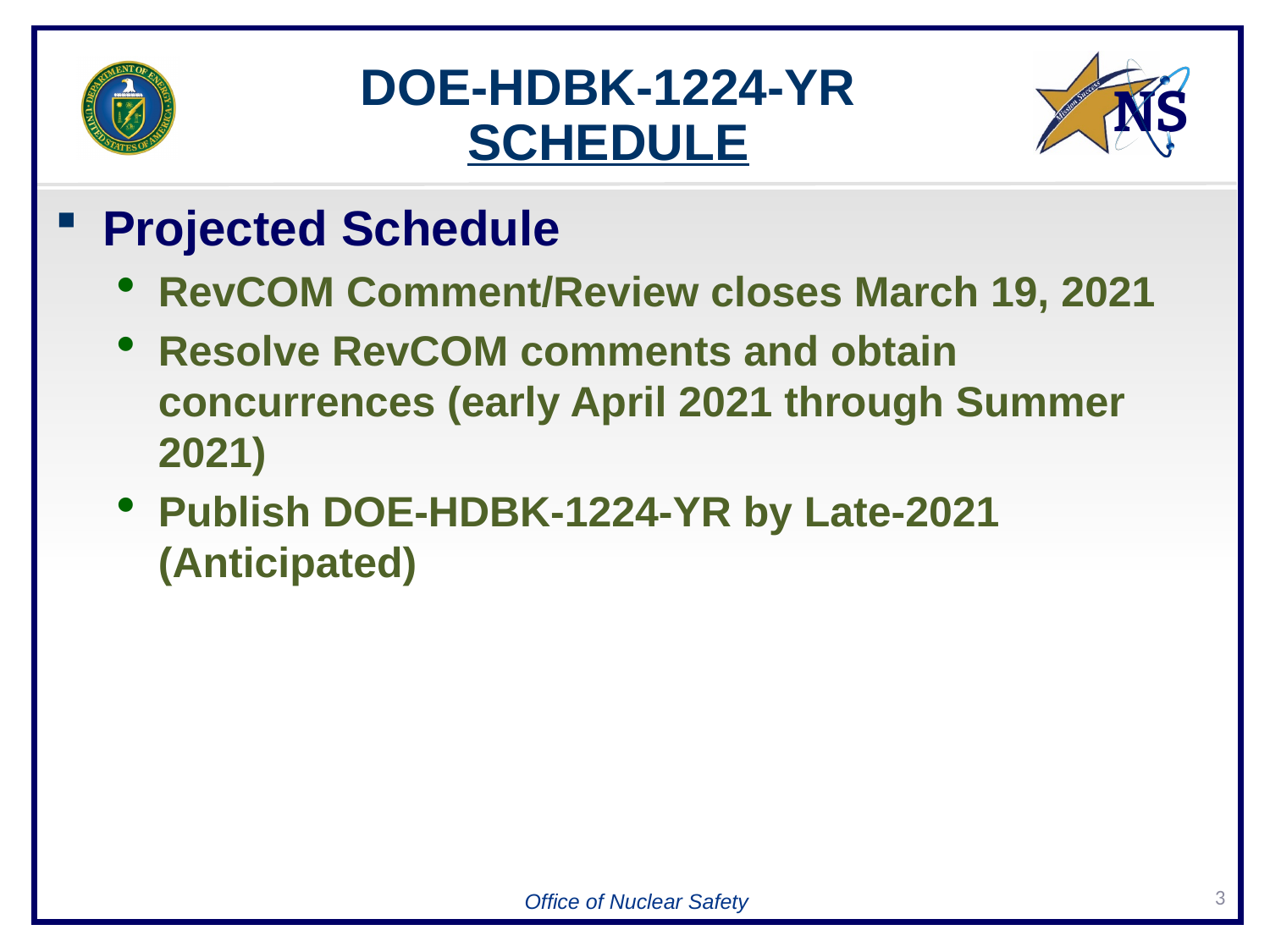

DOE-HDBK-1224-YR
SCHEDULE
Projected Schedule
RevCOM Comment/Review closes March 19, 2021
Resolve RevCOM comments and obtain concurrences (early April 2021 through Summer 2021)
Publish DOE-HDBK-1224-YR by Late-2021 (Anticipated)

3